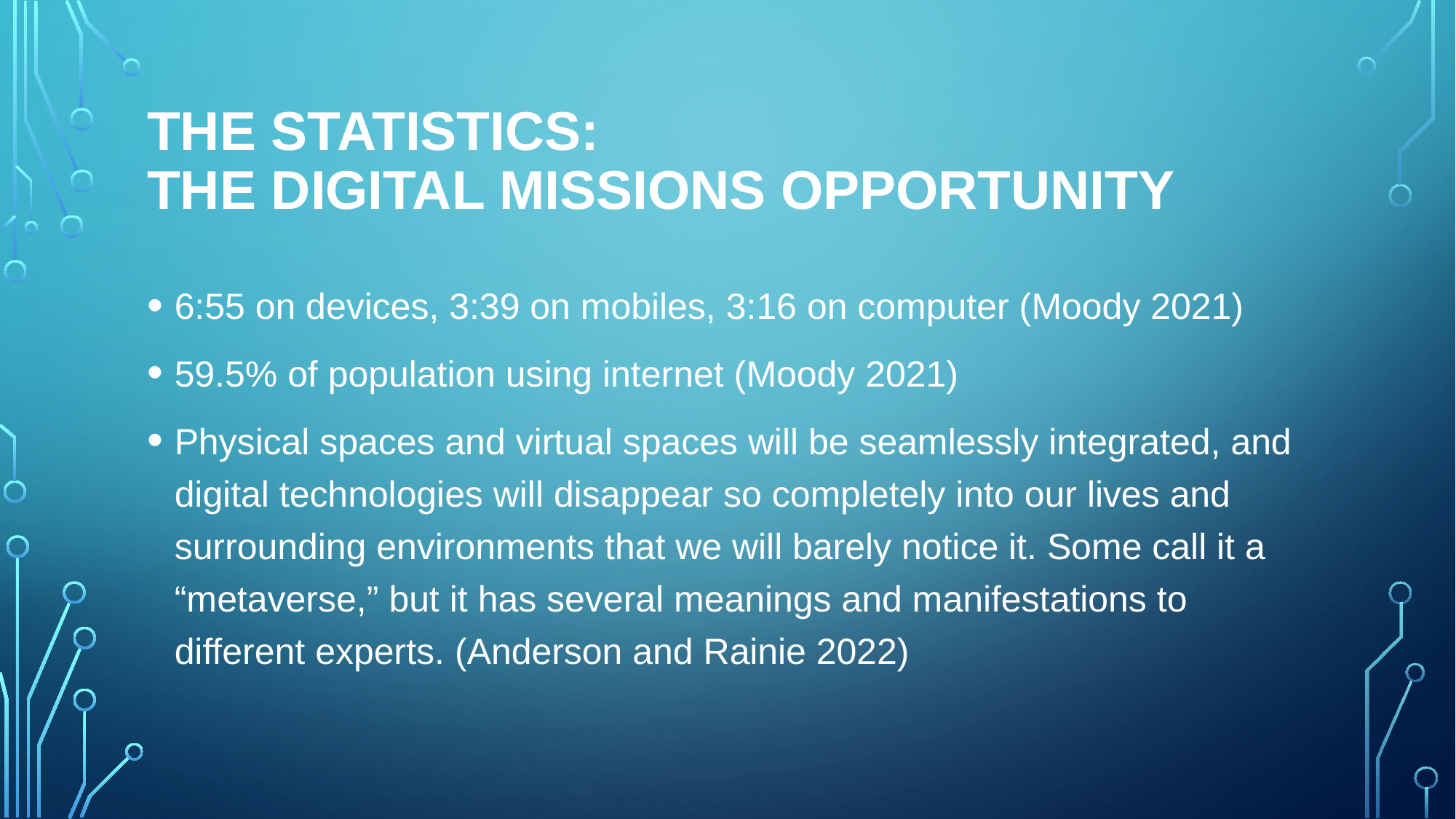

# The Statistics: The DIGITAL Missions OPPORTUNITY
6:55 on devices, 3:39 on mobiles, 3:16 on computer (Moody 2021)
59.5% of population using internet (Moody 2021)
Physical spaces and virtual spaces will be seamlessly integrated, and digital technologies will disappear so completely into our lives and surrounding environments that we will barely notice it. Some call it a “metaverse,” but it has several meanings and manifestations to different experts. (Anderson and Rainie 2022)